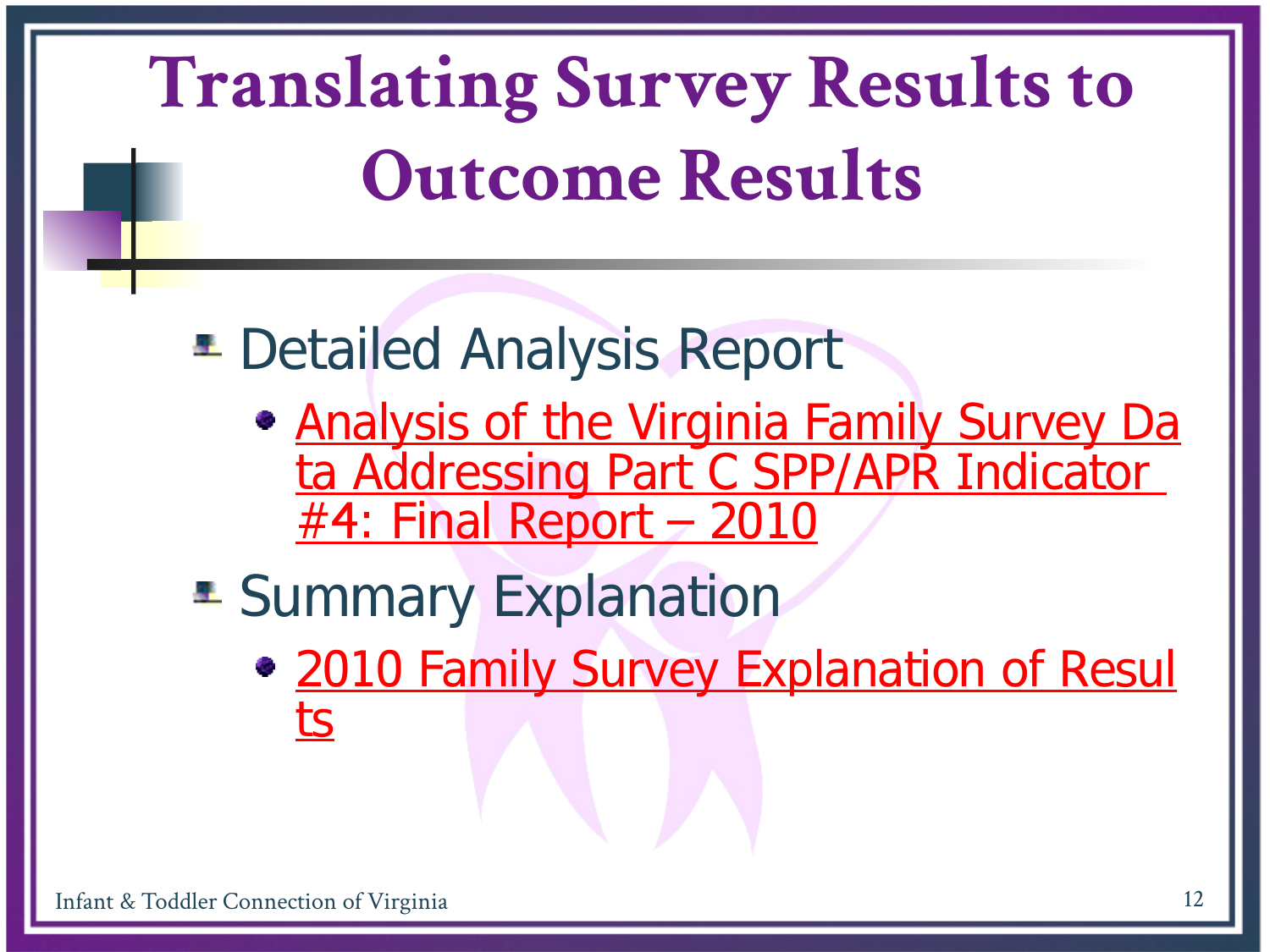

# Translating Survey Results to Outcome Results
Detailed Analysis Report
Analysis of the Virginia Family Survey Data Addressing Part C SPP/APR Indicator #4: Final Report – 2010
Summary Explanation
2010 Family Survey Explanation of Results

12
Infant & Toddler Connection of Virginia